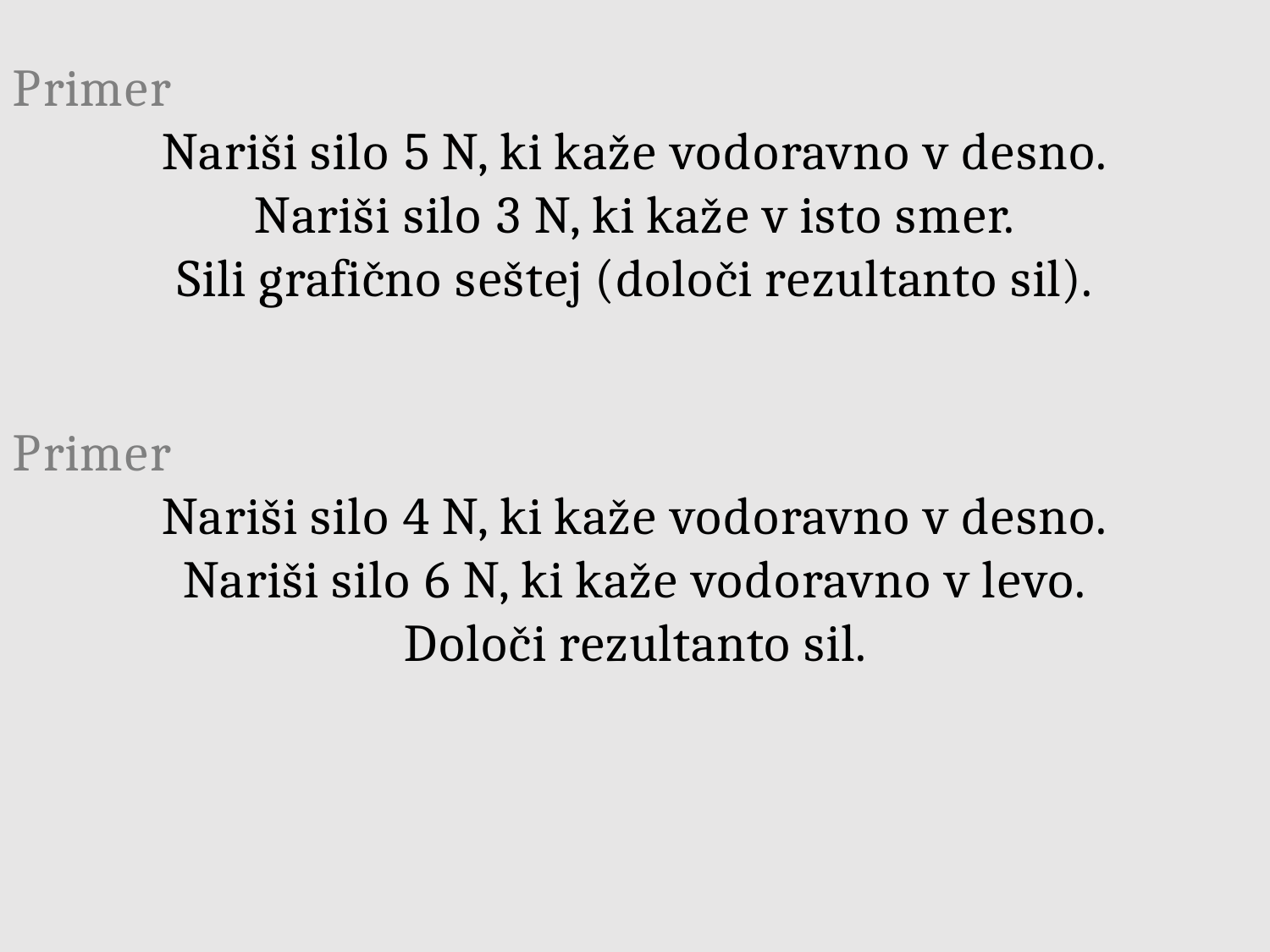

Primer
Nariši silo 5 N, ki kaže vodoravno v desno.
Nariši silo 3 N, ki kaže v isto smer.
Sili grafično seštej (določi rezultanto sil).
Primer
Nariši silo 4 N, ki kaže vodoravno v desno.
Nariši silo 6 N, ki kaže vodoravno v levo.
Določi rezultanto sil.